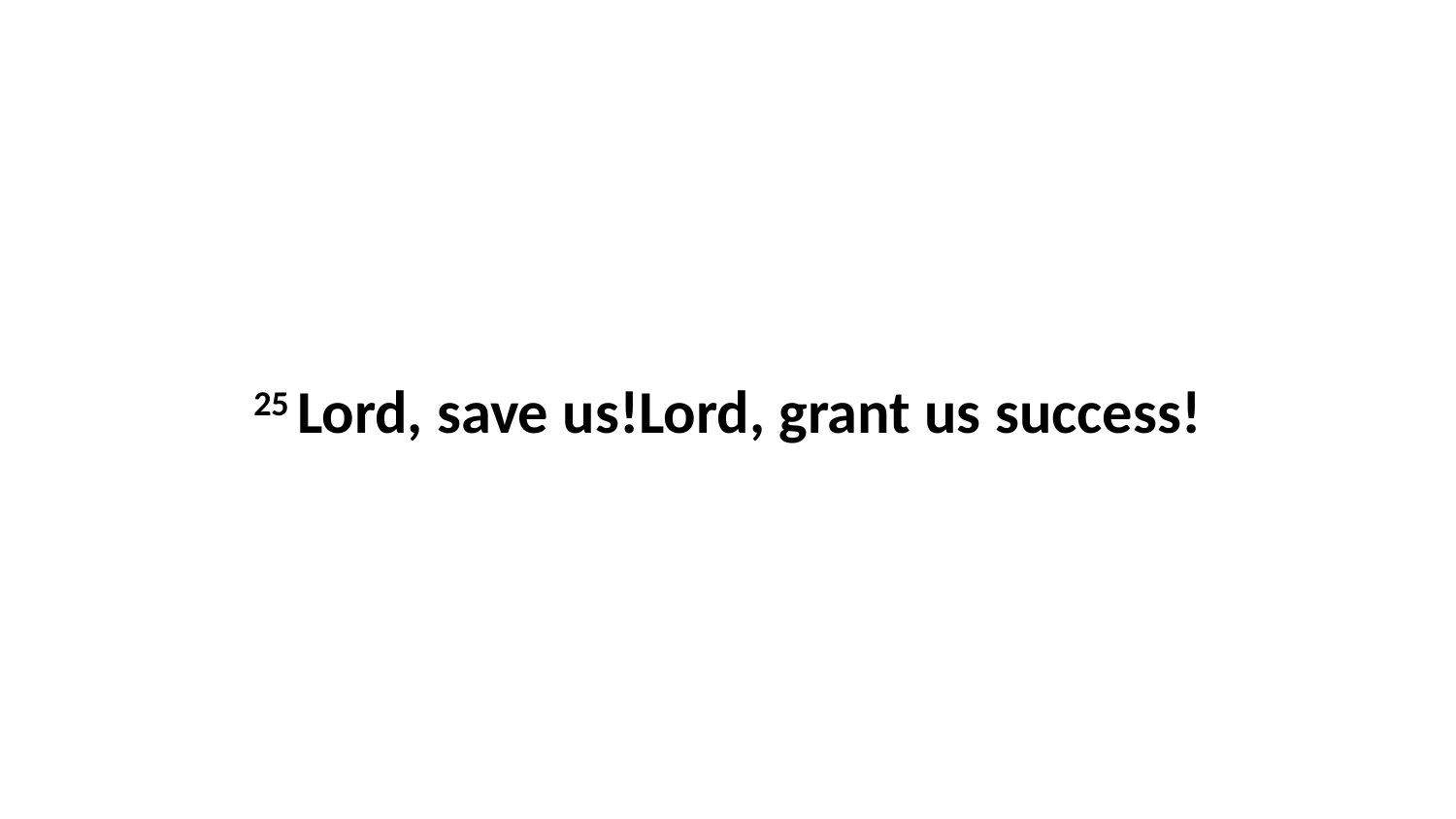

25 Lord, save us!Lord, grant us success!